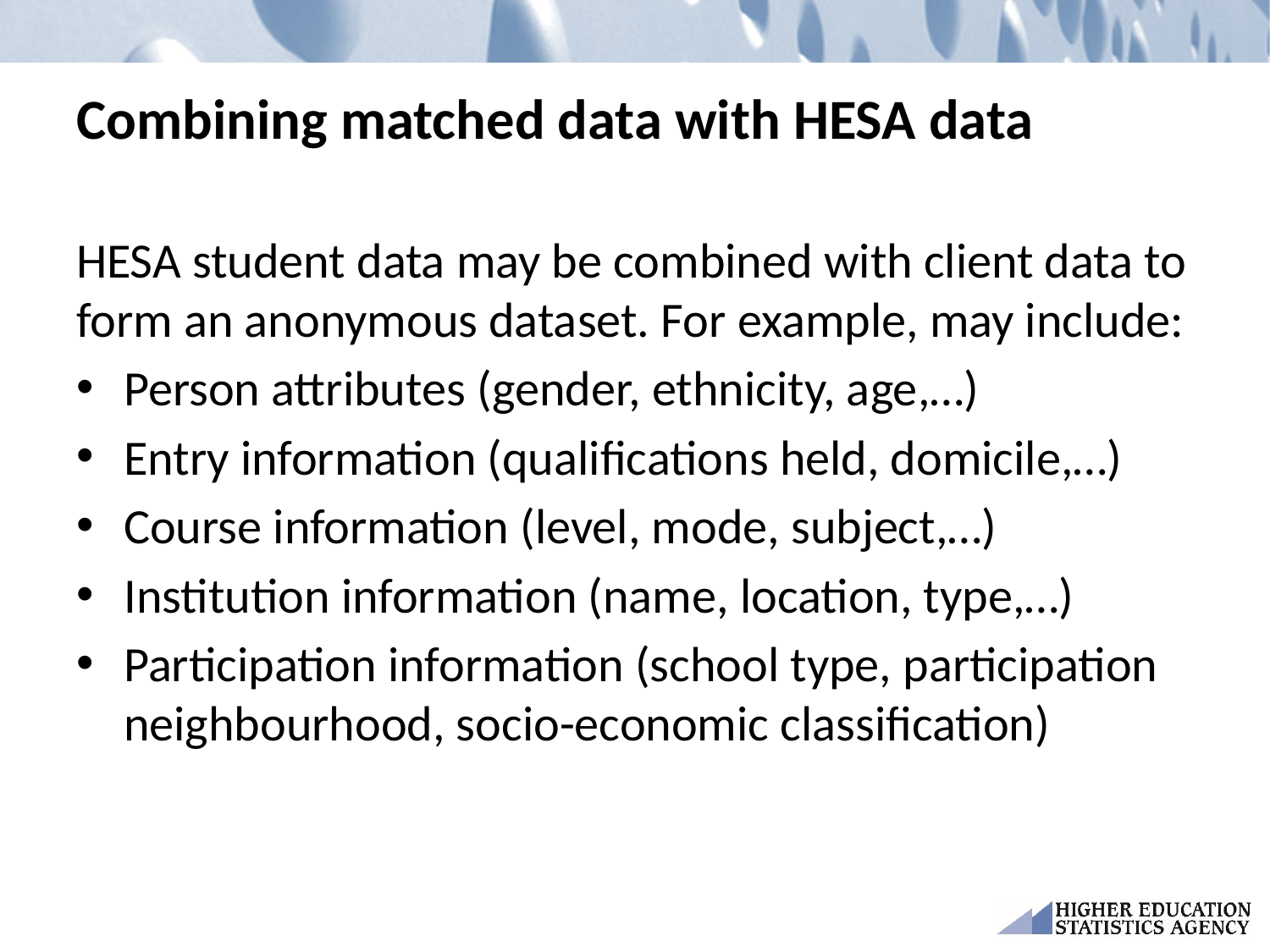

# Combining matched data with HESA data
HESA student data may be combined with client data to form an anonymous dataset. For example, may include:
Person attributes (gender, ethnicity, age,…)
Entry information (qualifications held, domicile,…)
Course information (level, mode, subject,…)
Institution information (name, location, type,…)
Participation information (school type, participation neighbourhood, socio-economic classification)